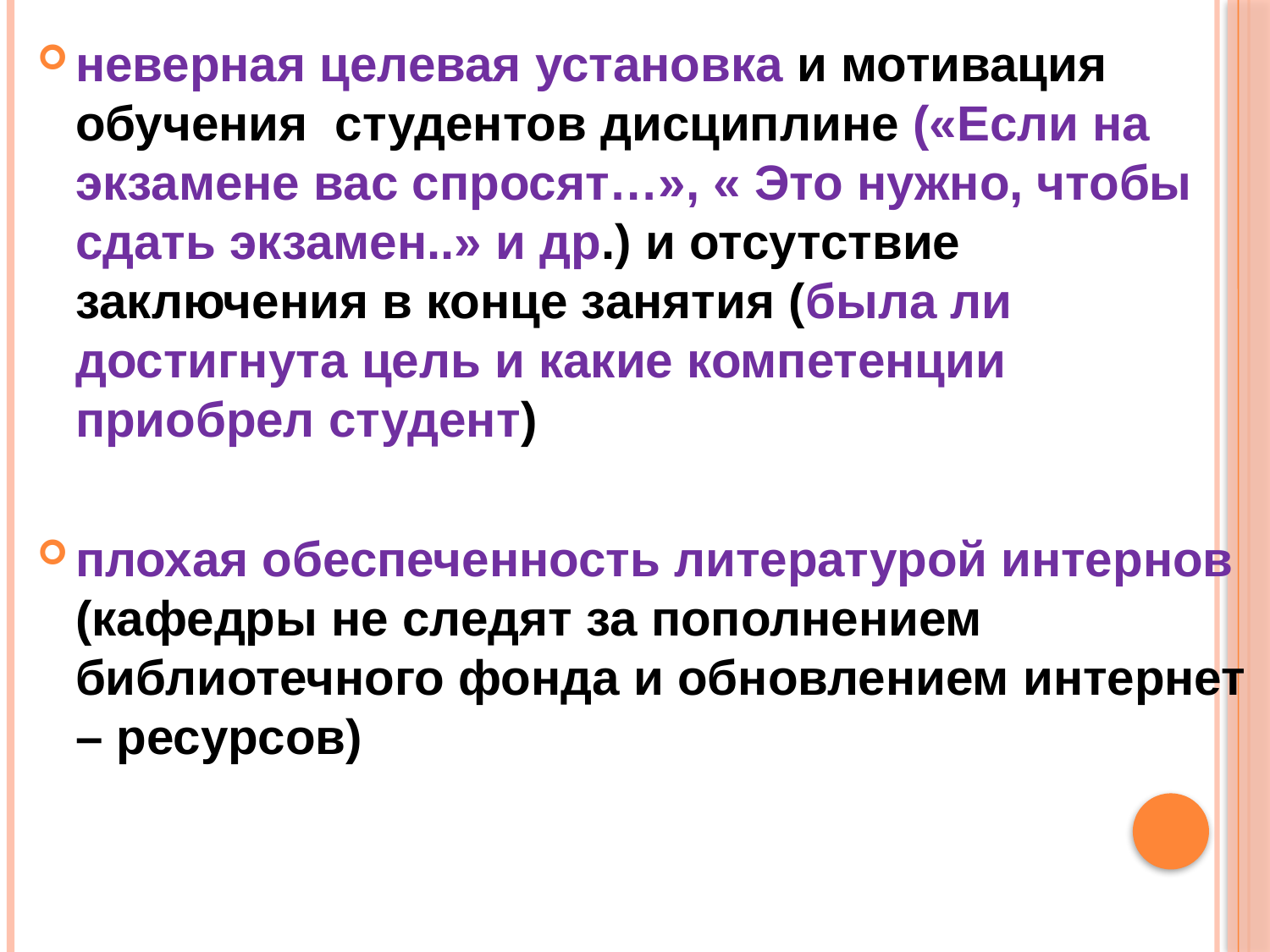

неверная целевая установка и мотивация обучения  студентов дисциплине («Если на экзамене вас спросят…», « Это нужно, чтобы сдать экзамен..» и др.) и отсутствие заключения в конце занятия (была ли достигнута цель и какие компетенции приобрел студент)

плохая обеспеченность литературой интернов (кафедры не следят за пополнением библиотечного фонда и обновлением интернет – ресурсов)